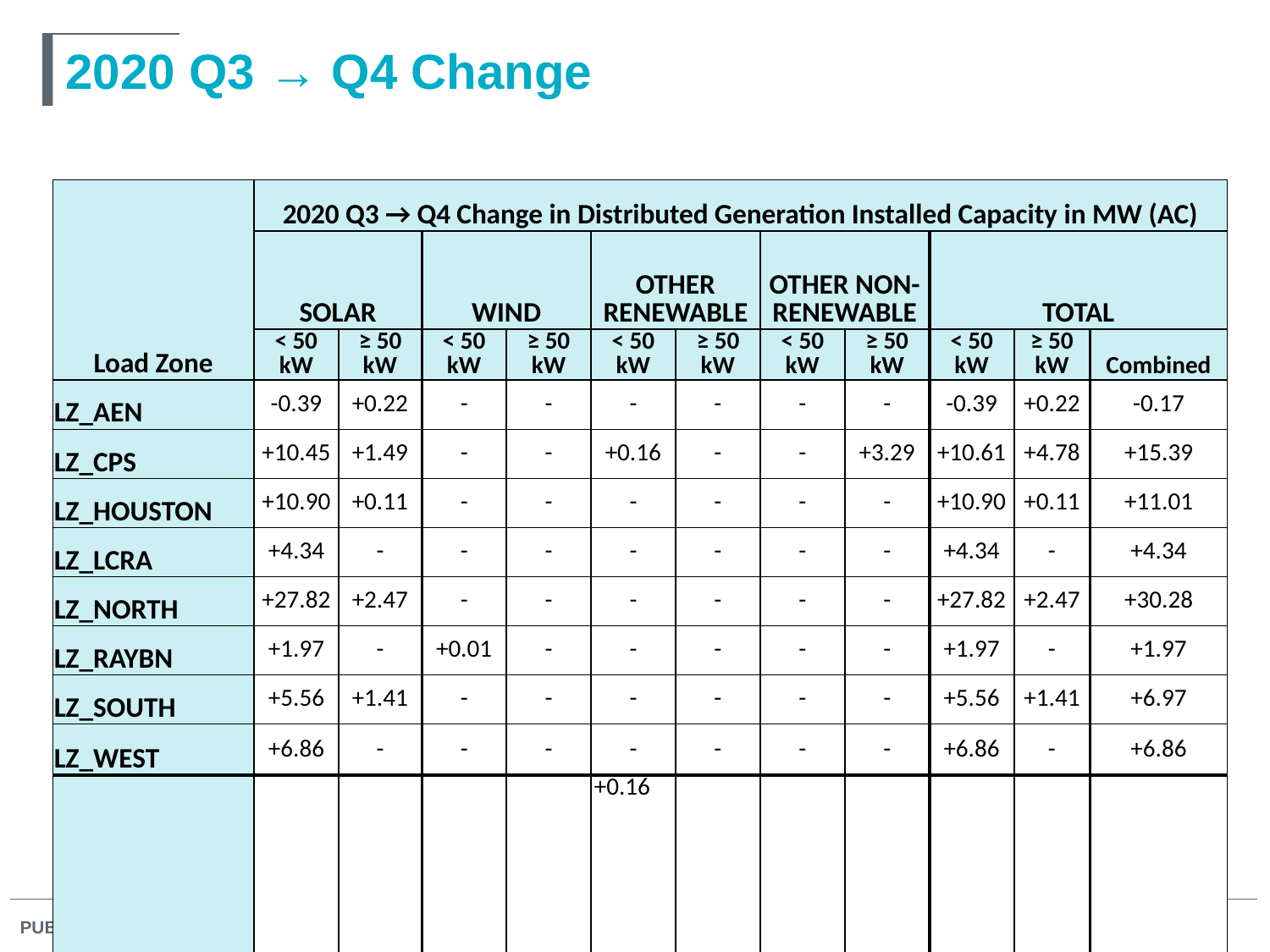

# 2020 Q3 → Q4 Change
| Load Zone | 2020 Q3 → Q4 Change in Distributed Generation Installed Capacity in MW (AC) |  |  |  |  |  |  |  |  |  |  |
| --- | --- | --- | --- | --- | --- | --- | --- | --- | --- | --- | --- |
|  | SOLAR |  | WIND |  | OTHER RENEWABLE |  | OTHER NON-RENEWABLE |  | TOTAL |  |  |
|  | < 50 kW | ≥ 50 kW | < 50 kW | ≥ 50 kW | < 50 kW | ≥ 50 kW | < 50 kW | ≥ 50 kW | < 50 kW | ≥ 50 kW | Combined |
| LZ\_AEN | -0.39 | +0.22 | - | - | - | - | - | - | -0.39 | +0.22 | -0.17 |
| LZ\_CPS | +10.45 | +1.49 | - | - | +0.16 | - | - | +3.29 | +10.61 | +4.78 | +15.39 |
| LZ\_HOUSTON | +10.90 | +0.11 | - | - | - | - | - | - | +10.90 | +0.11 | +11.01 |
| LZ\_LCRA | +4.34 | - | - | - | - | - | - | - | +4.34 | - | +4.34 |
| LZ\_NORTH | +27.82 | +2.47 | - | - | - | - | - | - | +27.82 | +2.47 | +30.28 |
| LZ\_RAYBN | +1.97 | - | +0.01 | - | - | - | - | - | +1.97 | - | +1.97 |
| LZ\_SOUTH | +5.56 | +1.41 | - | - | - | - | - | - | +5.56 | +1.41 | +6.97 |
| LZ\_WEST | +6.86 | - | - | - | - | - | - | - | +6.86 | - | +6.86 |
| TOTAL | +67.49 | +5.70 | +0.01 | - | +0.16 | - | - | +3.29 | +67.66 | +8.99 | +76.65 |
3